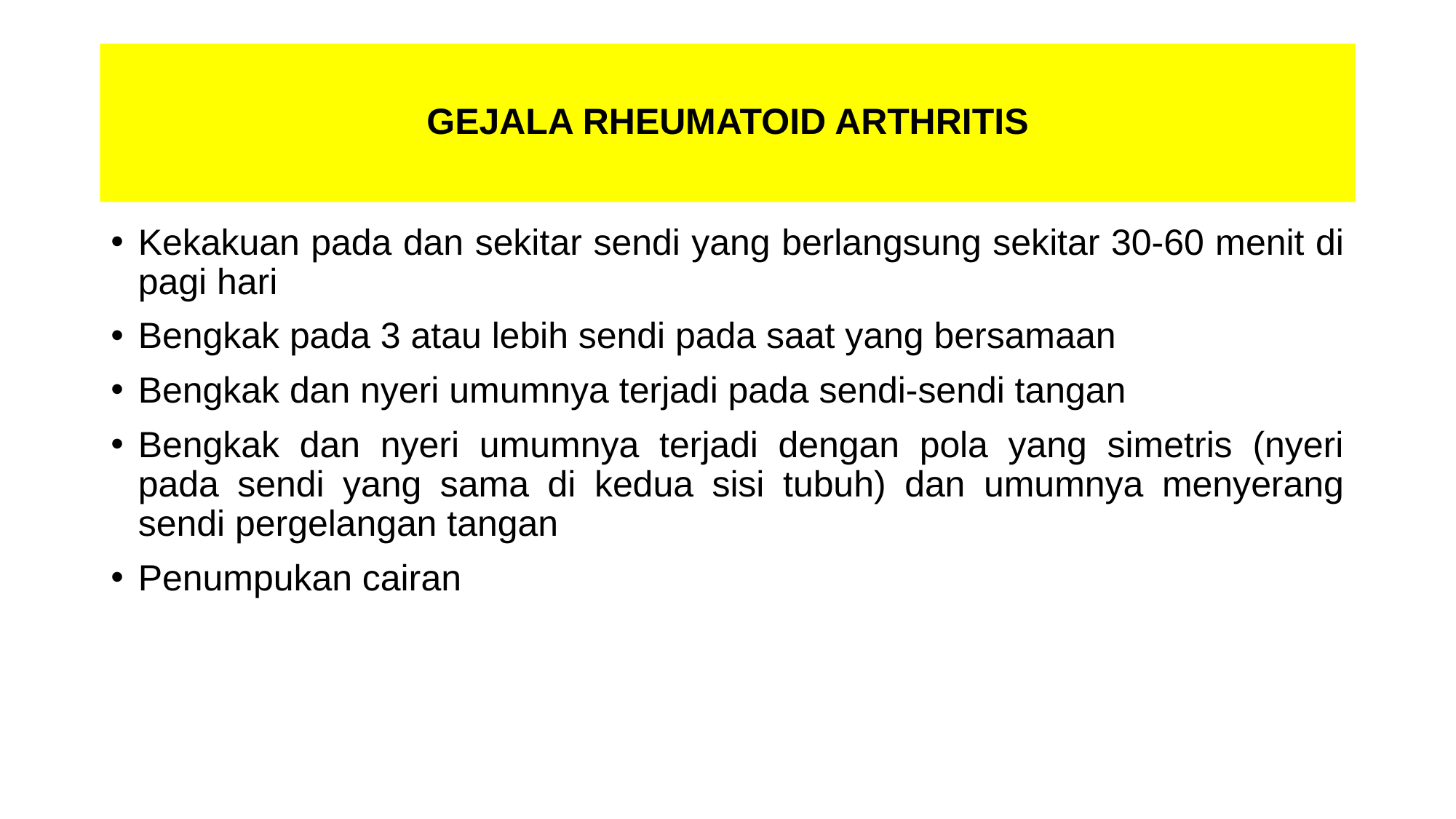

# GEJALA RHEUMATOID ARTHRITIS
Kekakuan pada dan sekitar sendi yang berlangsung sekitar 30-60 menit di pagi hari
Bengkak pada 3 atau lebih sendi pada saat yang bersamaan
Bengkak dan nyeri umumnya terjadi pada sendi-sendi tangan
Bengkak dan nyeri umumnya terjadi dengan pola yang simetris (nyeri pada sendi yang sama di kedua sisi tubuh) dan umumnya menyerang sendi pergelangan tangan
Penumpukan cairan